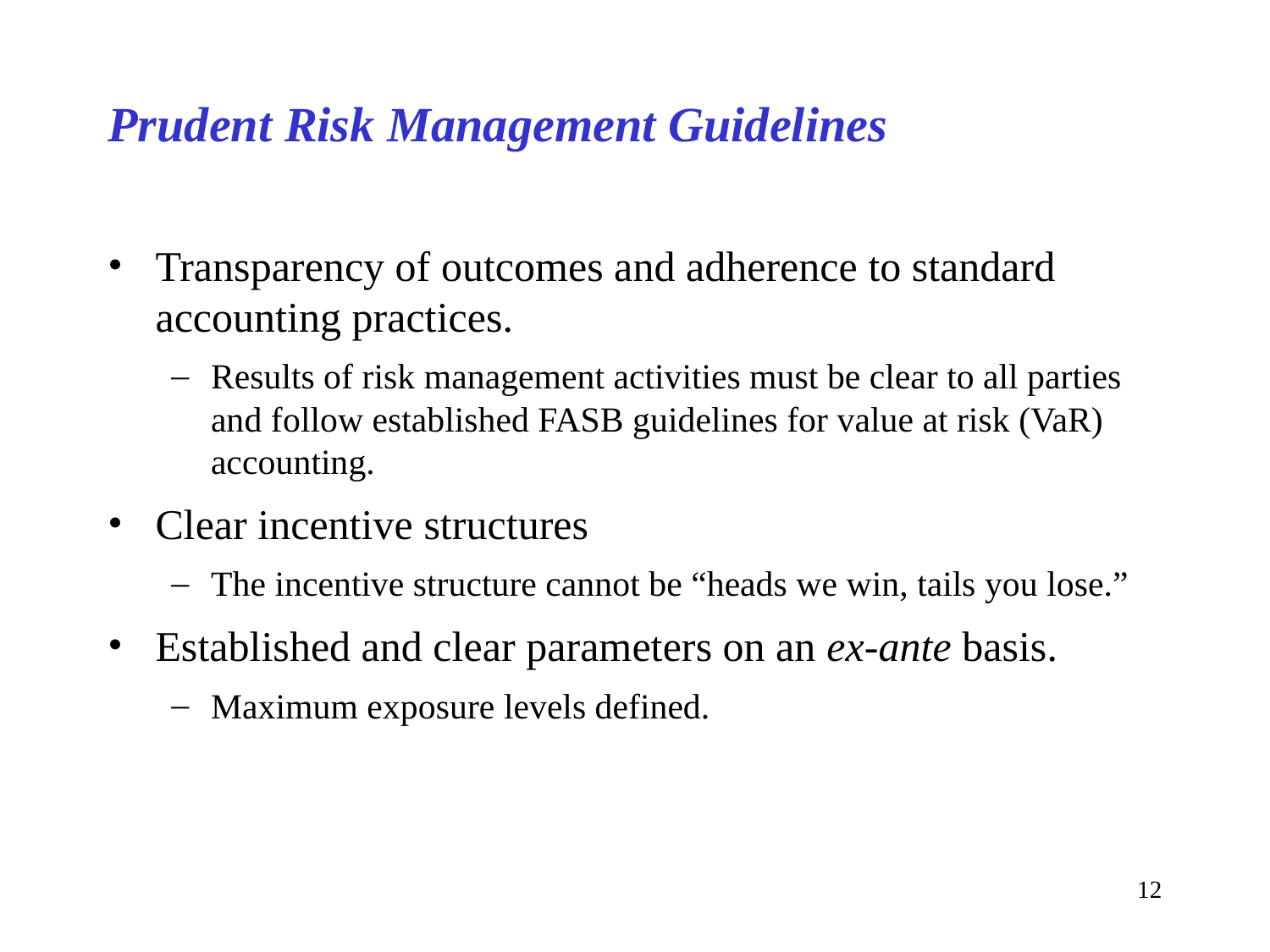

# Prudent Risk Management Guidelines
Transparency of outcomes and adherence to standard accounting practices.
Results of risk management activities must be clear to all parties and follow established FASB guidelines for value at risk (VaR) accounting.
Clear incentive structures
The incentive structure cannot be “heads we win, tails you lose.”
Established and clear parameters on an ex-ante basis.
Maximum exposure levels defined.
12